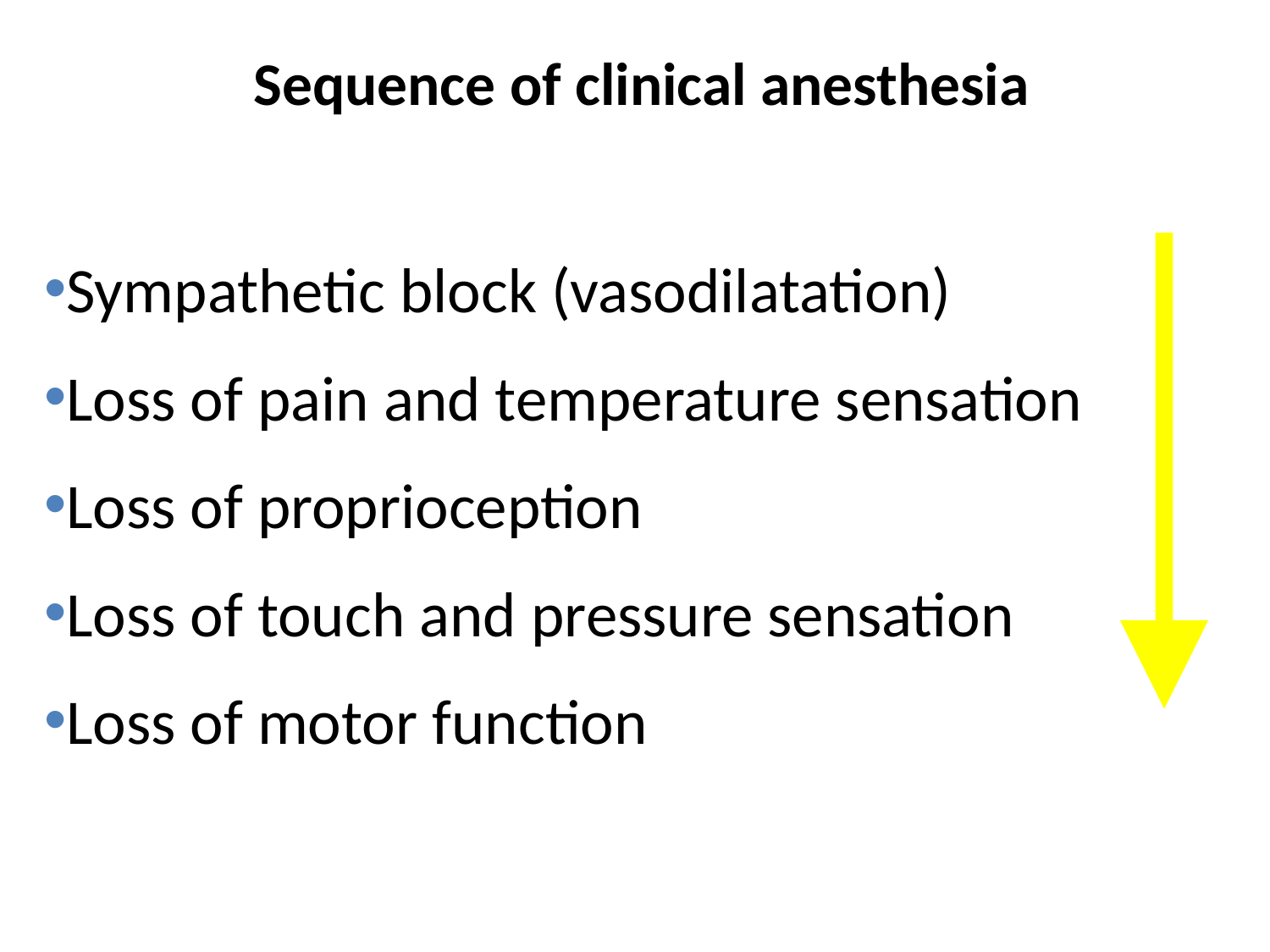

# Sequence of clinical anesthesia

Sympathetic block (vasodilatation)
Loss of pain and temperature sensation
Loss of proprioception
Loss of touch and pressure sensation
Loss of motor function